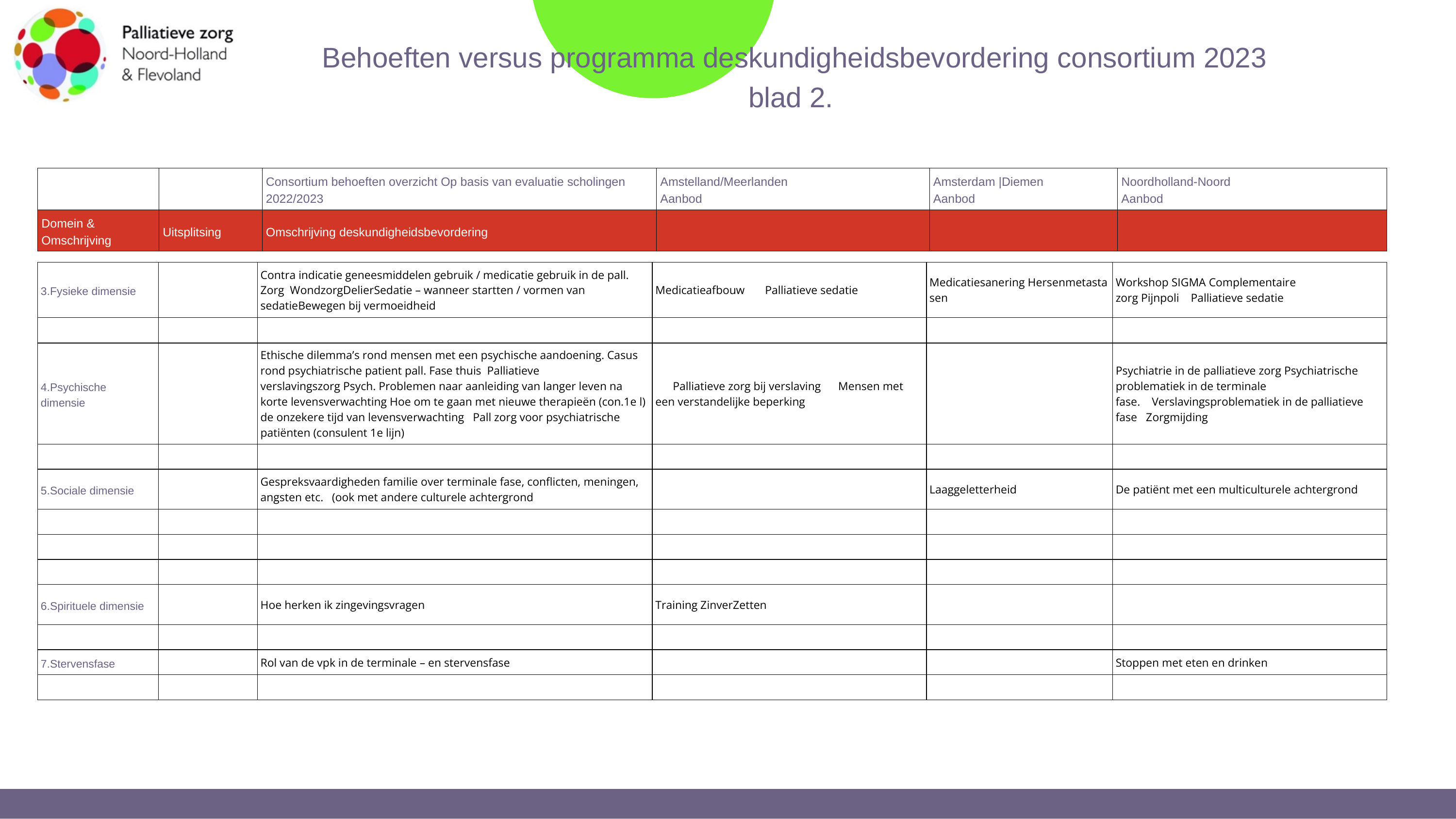

Behoeften versus programma deskundigheidsbevordering consortium 2023
blad 2.
|  |  | Consortium behoeften overzicht Op basis van evaluatie scholingen 2022/2023 | Amstelland/Meerlanden Aanbod | Amsterdam |Diemen Aanbod | Noordholland-Noord Aanbod |
| --- | --- | --- | --- | --- | --- |
| Domein & Omschrijving | Uitsplitsing | Omschrijving deskundigheidsbevordering |  |  |  |
| 3.Fysieke dimensie |  | Contra indicatie geneesmiddelen gebruik / medicatie gebruik in de pall. Zorg  WondzorgDelierSedatie – wanneer startten / vormen van sedatieBewegen bij vermoeidheid | Medicatieafbouw       Palliatieve sedatie | Medicatiesanering Hersenmetastasen | Workshop SIGMA Complementaire zorg Pijnpoli    Palliatieve sedatie |
| --- | --- | --- | --- | --- | --- |
|  |  |  |  |  |  |
| 4.Psychische dimensie |  | Ethische dilemma’s rond mensen met een psychische aandoening. Casus rond psychiatrische patient pall. Fase thuis  Palliatieve verslavingszorg Psych. Problemen naar aanleiding van langer leven na korte levensverwachting Hoe om te gaan met nieuwe therapieën (con.1e l) de onzekere tijd van levensverwachting   Pall zorg voor psychiatrische patiënten (consulent 1e lijn) | Palliatieve zorg bij verslaving      Mensen met een verstandelijke beperking |  | Psychiatrie in de palliatieve zorg Psychiatrische problematiek in de terminale fase.    Verslavingsproblematiek in de palliatieve fase   Zorgmijding |
|  |  |  |  |  |  |
| 5.Sociale dimensie |  | Gespreksvaardigheden familie over terminale fase, conflicten, meningen, angsten etc.   (ook met andere culturele achtergrond |  | Laaggeletterheid | De patiënt met een multiculturele achtergrond |
|  |  |  |  |  |  |
|  |  |  |  |  |  |
|  |  |  |  |  |  |
| 6.Spirituele dimensie |  | Hoe herken ik zingevingsvragen | Training ZinverZetten |  |  |
|  |  |  |  |  |  |
| 7.Stervensfase |  | Rol van de vpk in de terminale – en stervensfase |  |  | Stoppen met eten en drinken |
|  |  |  |  |  |  |